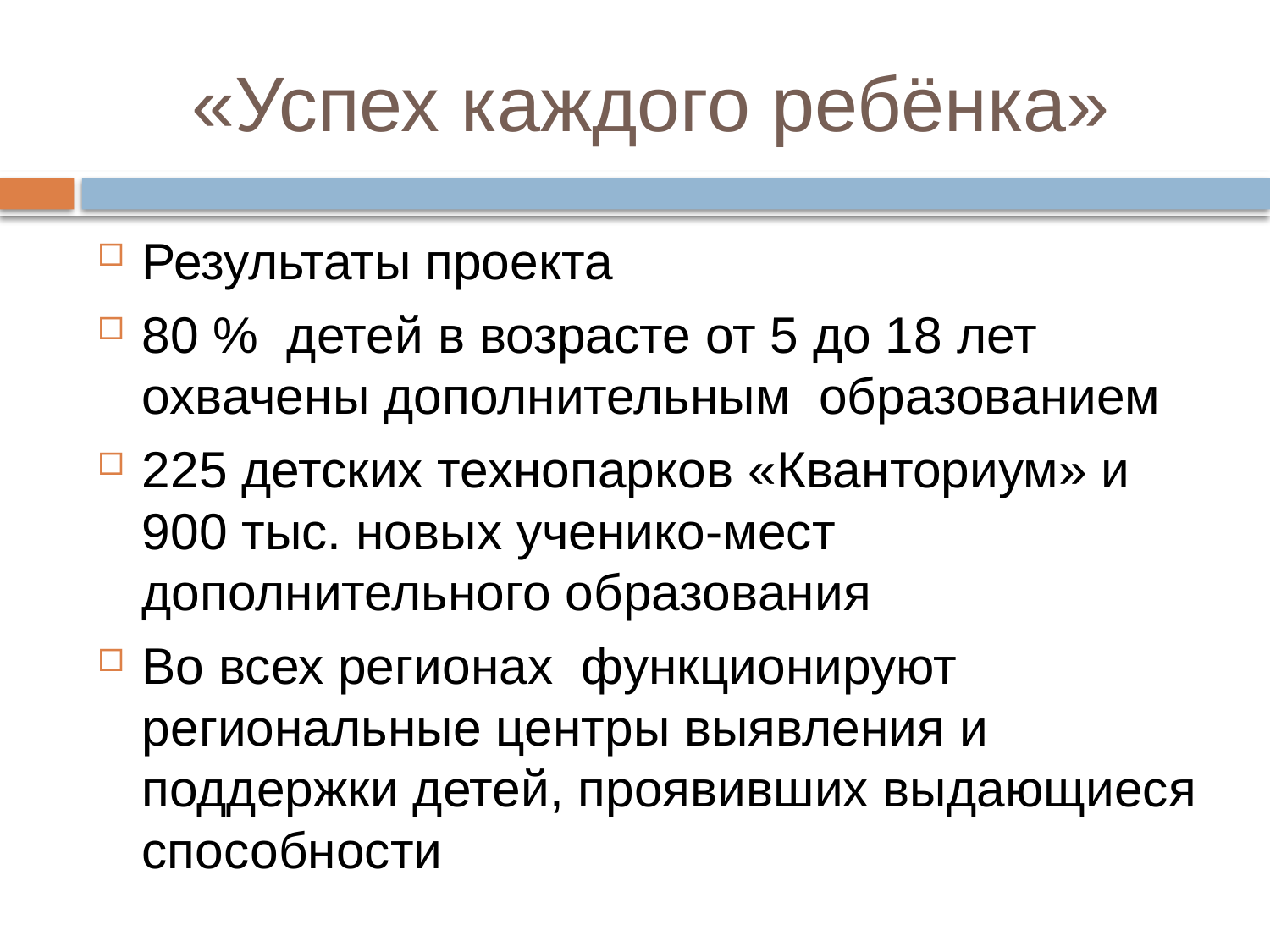

# «Успех каждого ребёнка»
Результаты проекта
80 %  детей в возрасте от 5 до 18 лет охвачены дополнительным  образованием
225 детских технопарков «Кванториум» и 900 тыс. новых ученико-мест дополнительного образования
Во всех регионах  функционируют региональные центры выявления и поддержки детей, проявивших выдающиеся способности